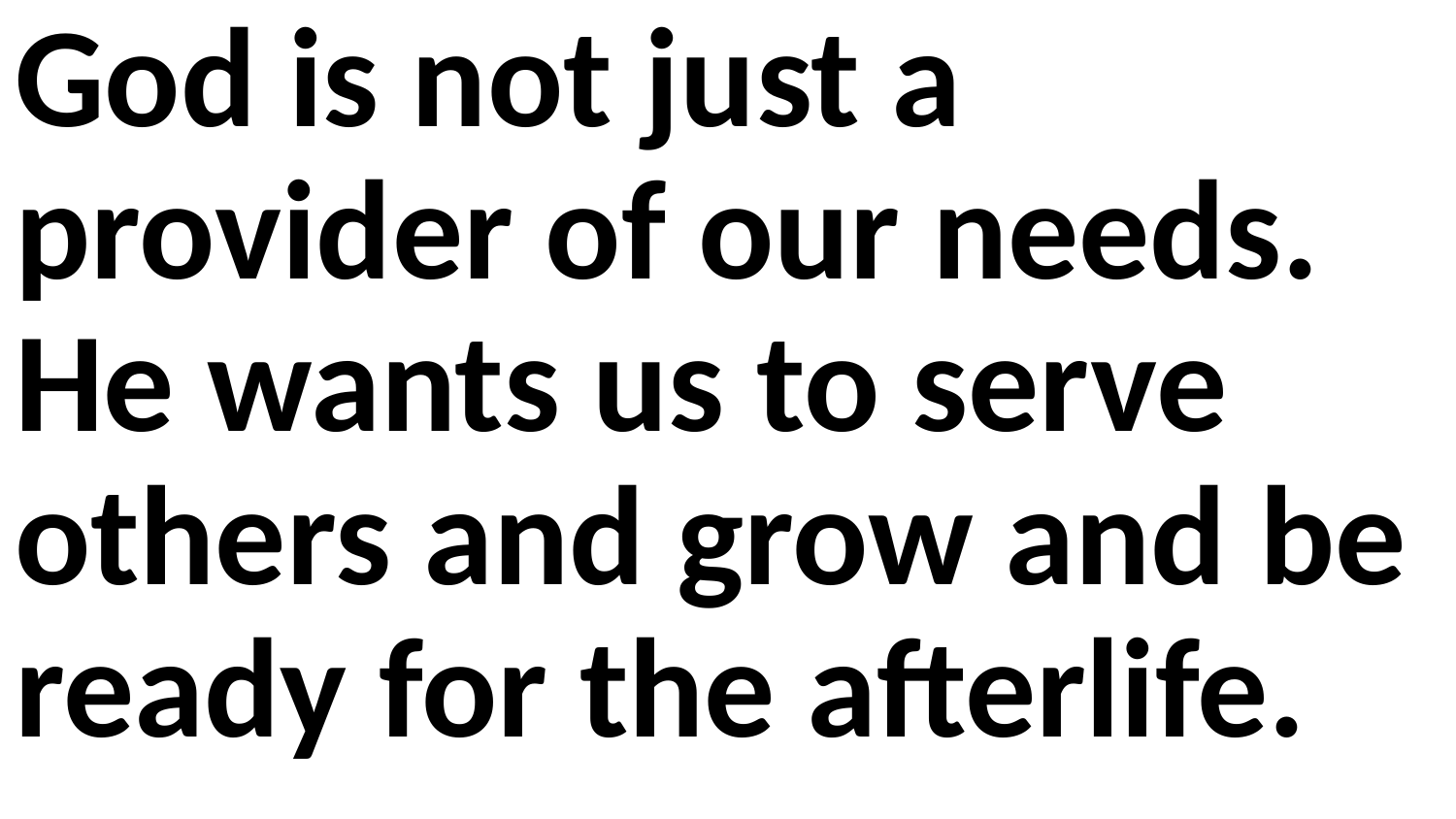

God is not just a provider of our needs.  He wants us to serve others and grow and be ready for the afterlife.